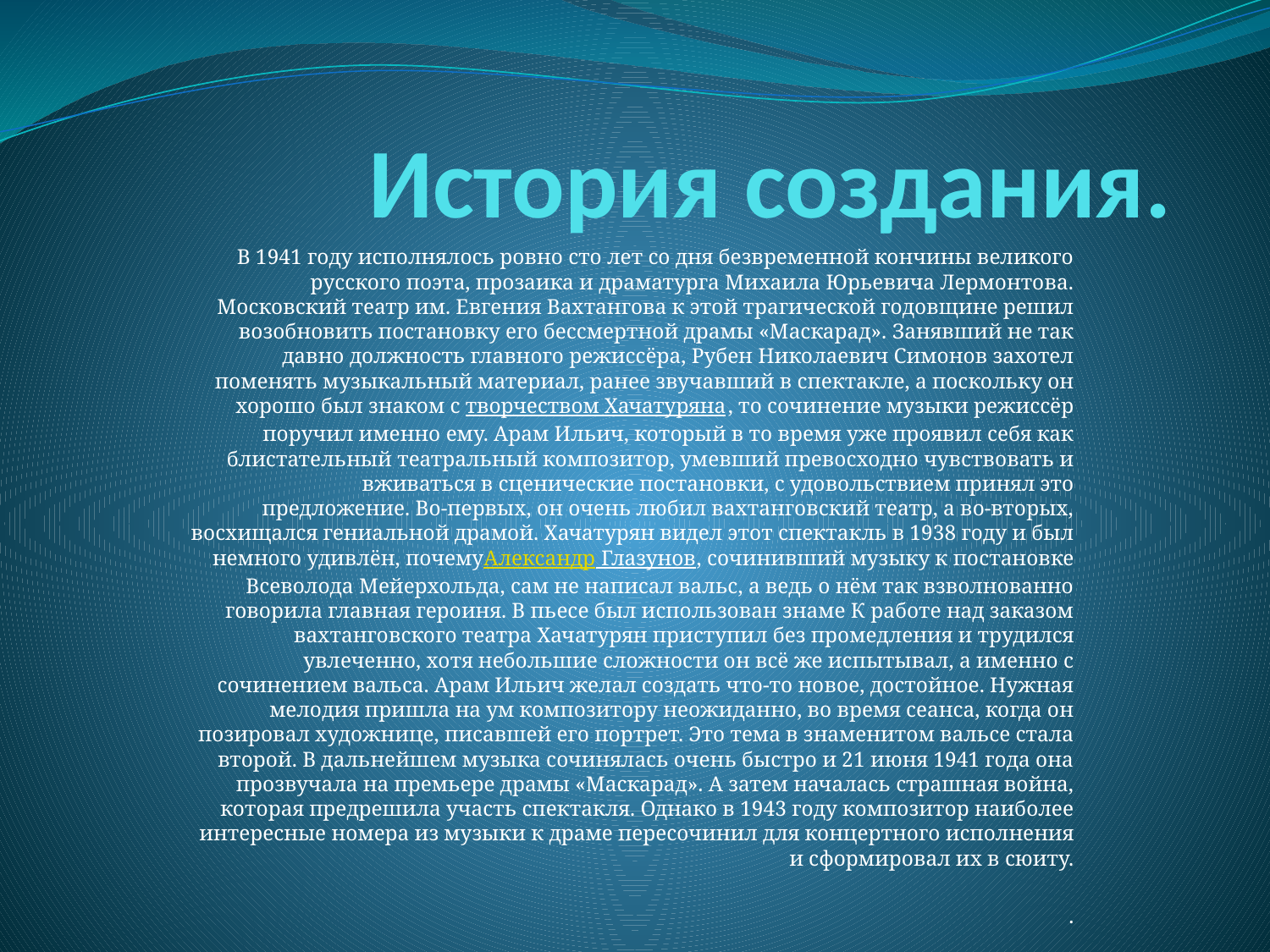

# История создания.
В 1941 году исполнялось ровно сто лет со дня безвременной кончины великого русского поэта, прозаика и драматурга Михаила Юрьевича Лермонтова. Московский театр им. Евгения Вахтангова к этой трагической годовщине решил возобновить постановку его бессмертной драмы «Маскарад». Занявший не так давно должность главного режиссёра, Рубен Николаевич Симонов захотел поменять музыкальный материал, ранее звучавший в спектакле, а поскольку он хорошо был знаком с творчеством Хачатуряна, то сочинение музыки режиссёр поручил именно ему. Арам Ильич, который в то время уже проявил себя как блистательный театральный композитор, умевший превосходно чувствовать и вживаться в сценические постановки, с удовольствием принял это предложение. Во-первых, он очень любил вахтанговский театр, а во-вторых, восхищался гениальной драмой. Хачатурян видел этот спектакль в 1938 году и был немного удивлён, почемуАлександр Глазунов, сочинивший музыку к постановке Всеволода Мейерхольда, сам не написал вальс, а ведь о нём так взволнованно говорила главная героиня. В пьесе был использован знаме К работе над заказом вахтанговского театра Хачатурян приступил без промедления и трудился увлеченно, хотя небольшие сложности он всё же испытывал, а именно с сочинением вальса. Арам Ильич желал создать что-то новое, достойное. Нужная мелодия пришла на ум композитору неожиданно, во время сеанса, когда он позировал художнице, писавшей его портрет. Это тема в знаменитом вальсе стала второй. В дальнейшем музыка сочинялась очень быстро и 21 июня 1941 года она прозвучала на премьере драмы «Маскарад». А затем началась страшная война, которая предрешила участь спектакля. Однако в 1943 году композитор наиболее интересные номера из музыки к драме пересочинил для концертного исполнения и сформировал их в сюиту.

.